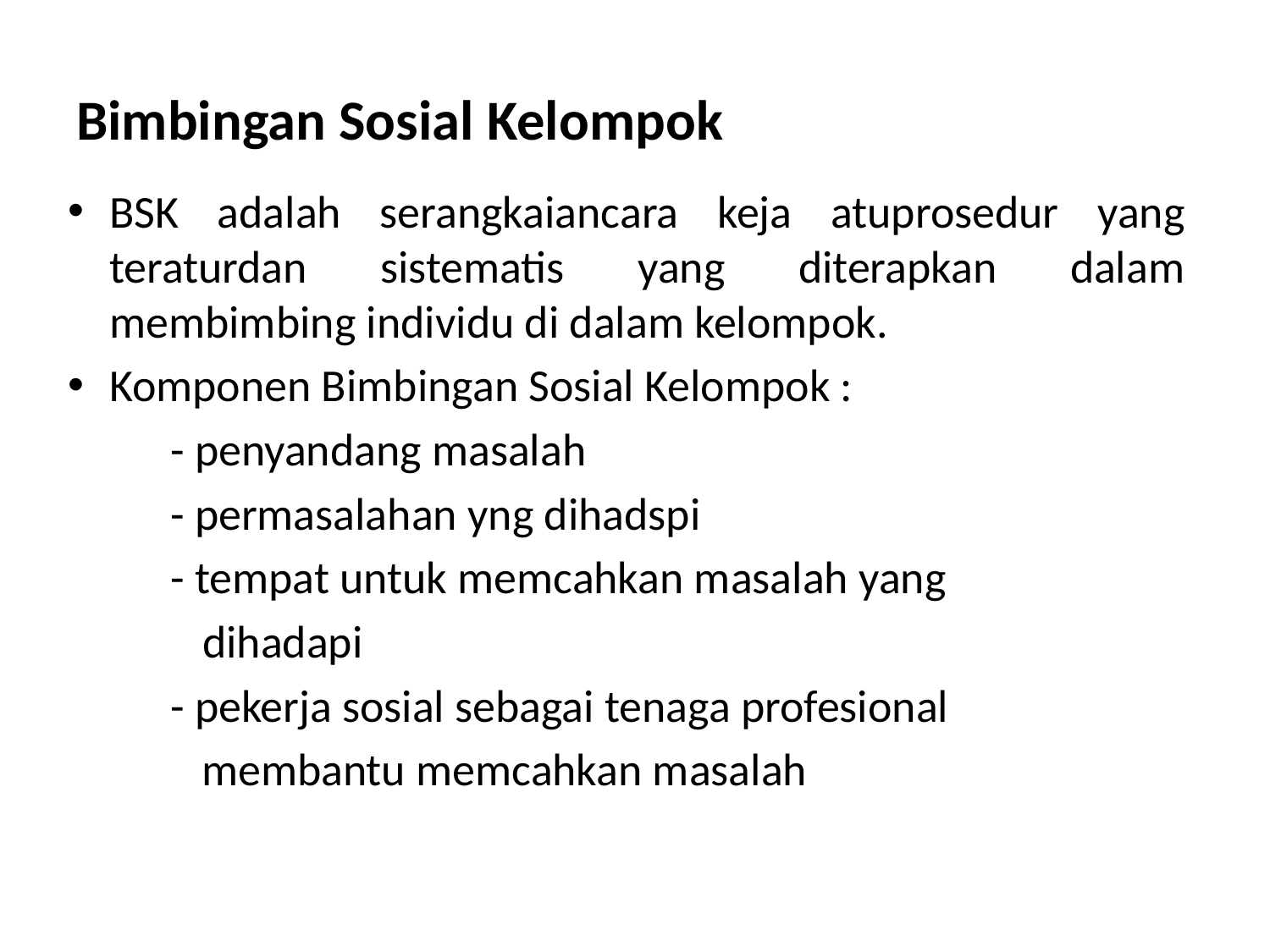

# Bimbingan Sosial Kelompok
BSK adalah serangkaiancara keja atuprosedur yang teraturdan sistematis yang diterapkan dalam membimbing individu di dalam kelompok.
Komponen Bimbingan Sosial Kelompok :
	- penyandang masalah
	- permasalahan yng dihadspi
	- tempat untuk memcahkan masalah yang
             dihadapi
	- pekerja sosial sebagai tenaga profesional
	   membantu memcahkan masalah